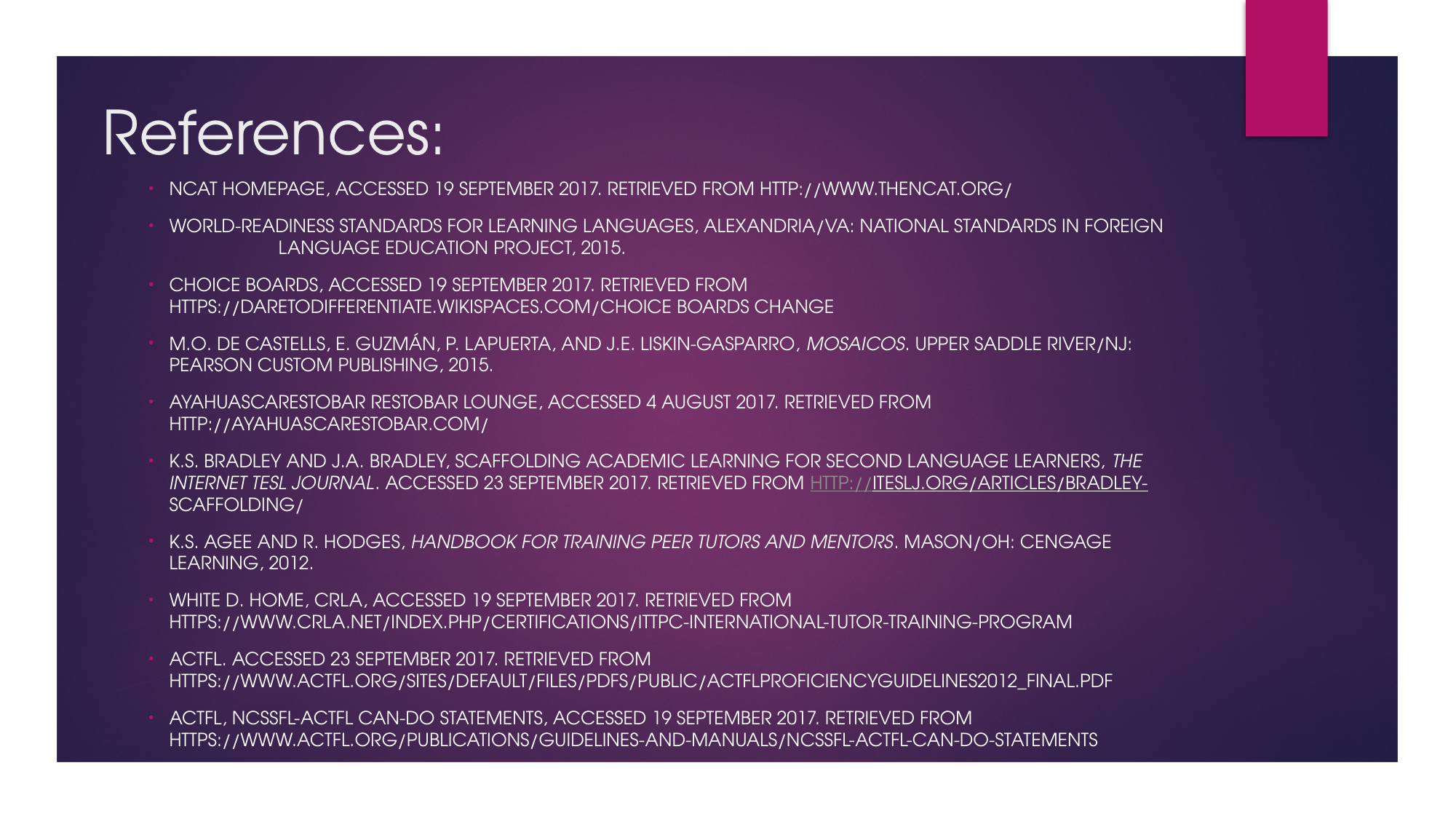

# References:
NCAT Homepage, Accessed 19 September 2017. Retrieved from http://www.thencat.org/
World-readiness standards for learning languages, Alexandria/VA: National Standards in Foreign 	Language Education Project, 2015.
Choice Boards, Accessed 19 September 2017. Retrieved from 	https://daretodifferentiate.wikispaces.com/Choice Boards change
M.O. de Castells, E. Guzmán, P. Lapuerta, and J.E. Liskin-Gasparro, Mosaicos. Upper Saddle River/NJ: 	Pearson Custom Publishing, 2015.
Ayahuascarestobar Restobar Lounge, Accessed 4 August 2017. Retrieved from 	http://ayahuascarestobar.com/
K.S. Bradley and J.A. Bradley, Scaffolding Academic Learning for Second Language Learners, The 	Internet TESL Journal. Accessed 23 September 2017. Retrieved from http://iteslj.org/Articles/Bradley-	Scaffolding/
K.S. Agee and R. Hodges, Handbook for training peer tutors and mentors. Mason/OH: Cengage 	Learning, 2012.
White D. Home, CRLA, Accessed 19 September 2017. Retrieved from 	https://www.crla.net/index.php/certifications/ittpc-international-tutor-training-program
ACTFL. Accessed 23 September 2017. Retrieved from 	https://www.actfl.org/sites/default/files/pdfs/public/ACTFLProficiencyGuidelines2012_FINAL.pdf
ACTFL, NCSSFL-ACTFL Can-Do Statements, Accessed 19 September 2017. Retrieved from 	https://www.actfl.org/publications/guidelines-and-manuals/ncssfl-actfl-can-do-statements